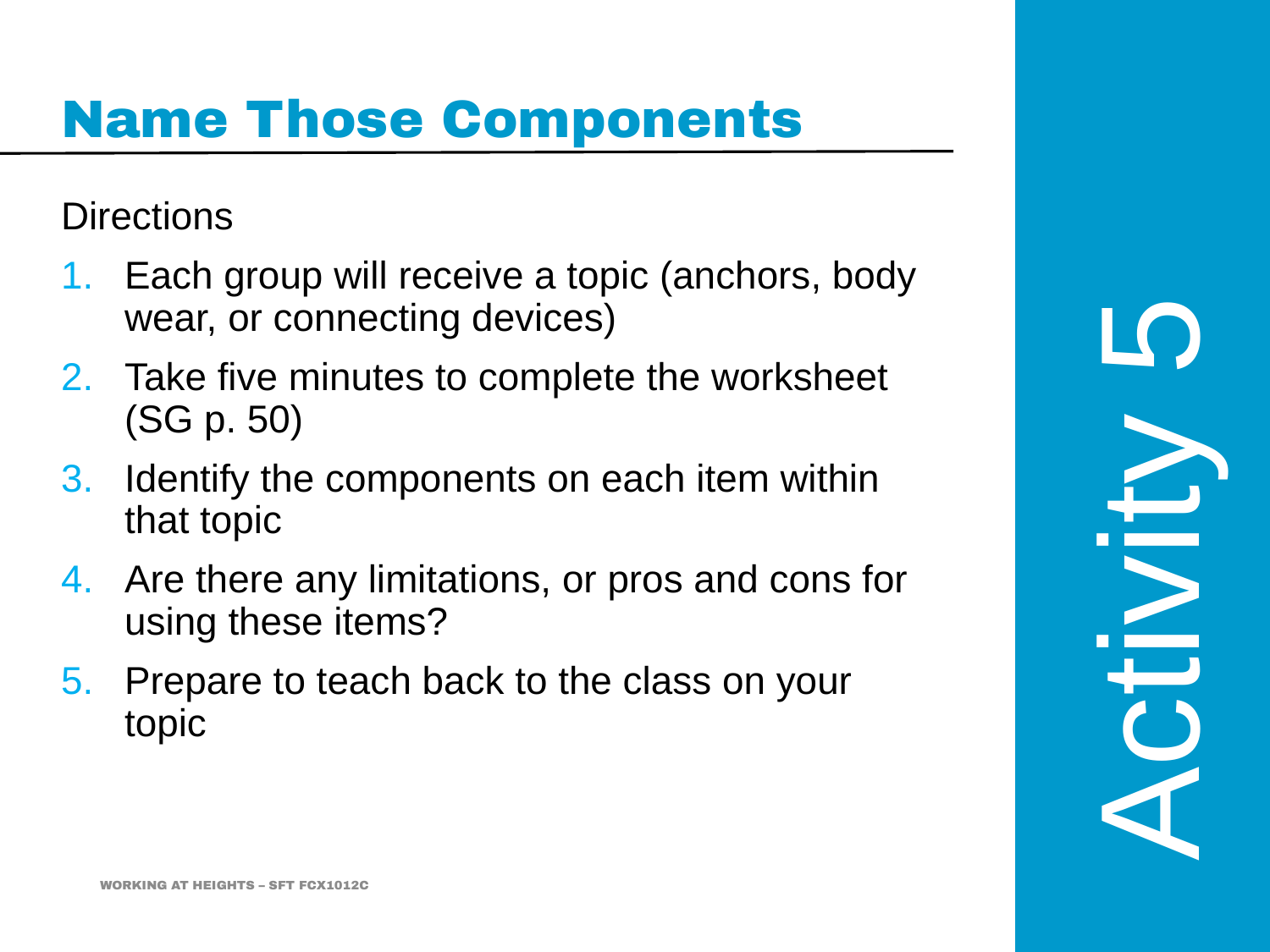

Activity 5
Name Those Components
Directions
Each group will receive a topic (anchors, body wear, or connecting devices)
Take five minutes to complete the worksheet (SG p. 50)
Identify the components on each item within that topic
Are there any limitations, or pros and cons for using these items?
Prepare to teach back to the class on your topic

71
WORKING AT HEIGHTS – SFT FCX1012C